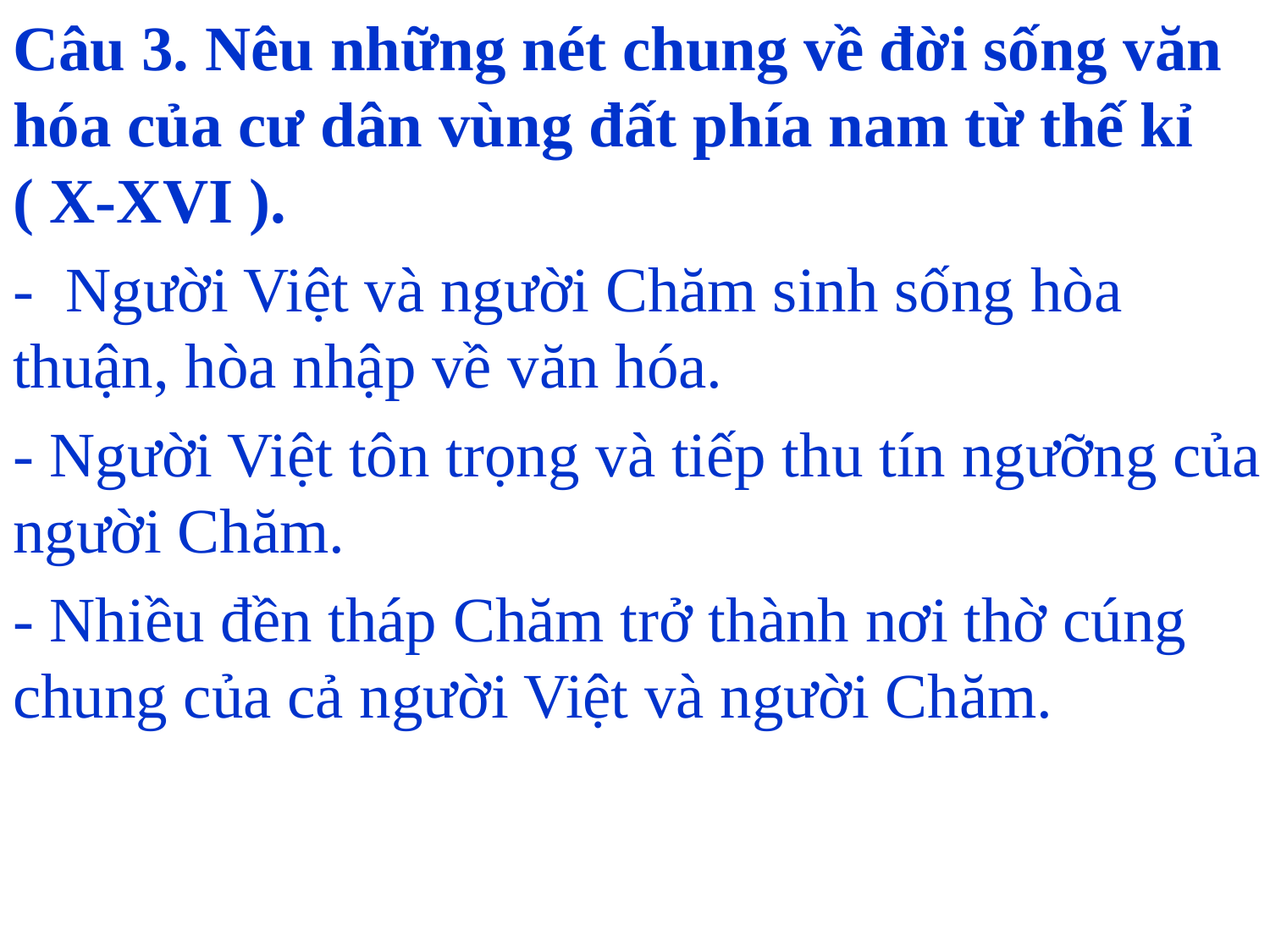

Câu 3. Nêu những nét chung về đời sống văn hóa của cư dân vùng đất phía nam từ thế kỉ ( X-XVI ).
-  Người Việt và người Chăm sinh sống hòa thuận, hòa nhập về văn hóa.
- Người Việt tôn trọng và tiếp thu tín ngưỡng của người Chăm.
- Nhiều đền tháp Chăm trở thành nơi thờ cúng chung của cả người Việt và người Chăm.